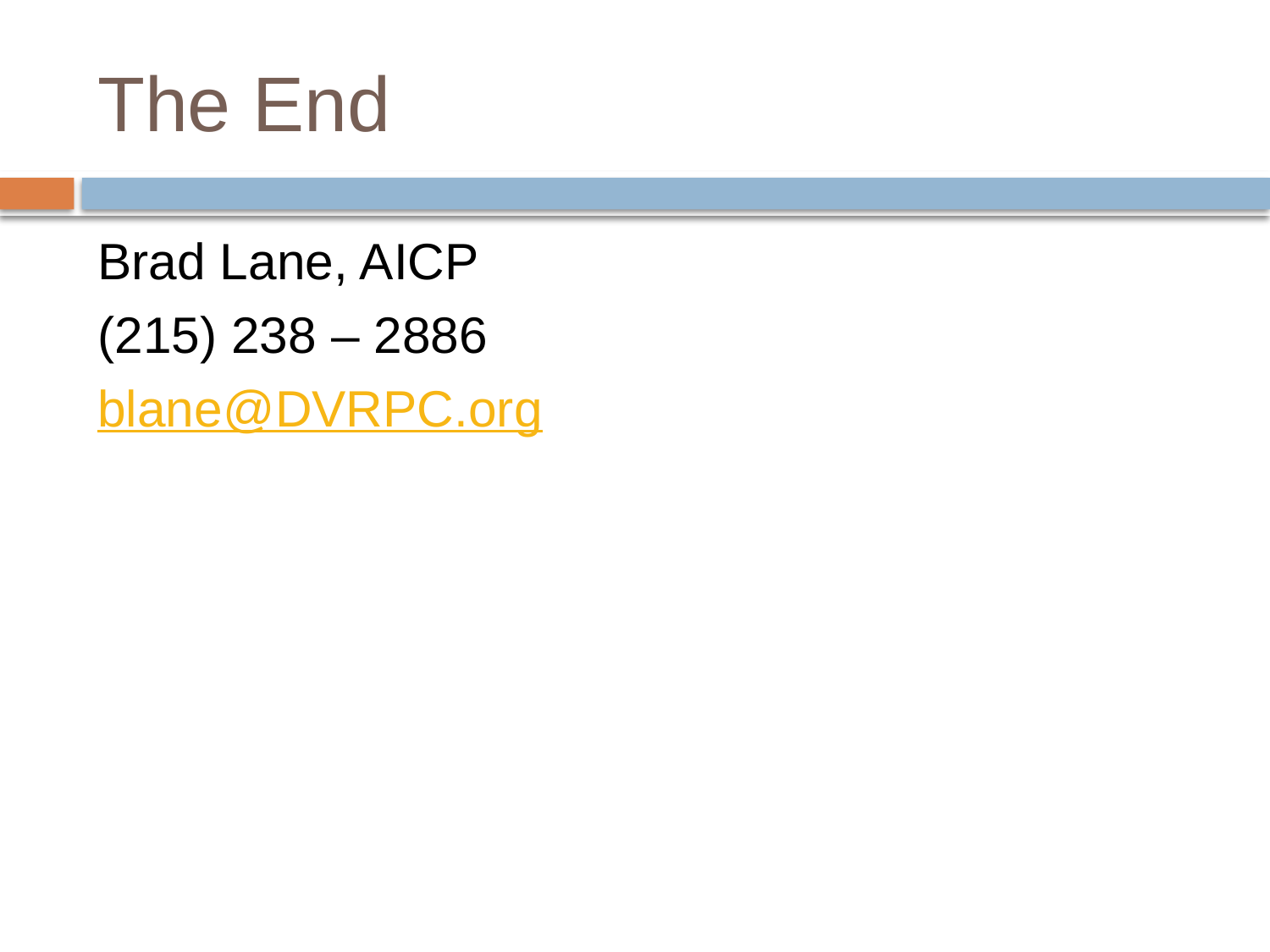

# The End
Brad Lane, AICP
(215) 238 – 2886
blane@DVRPC.org